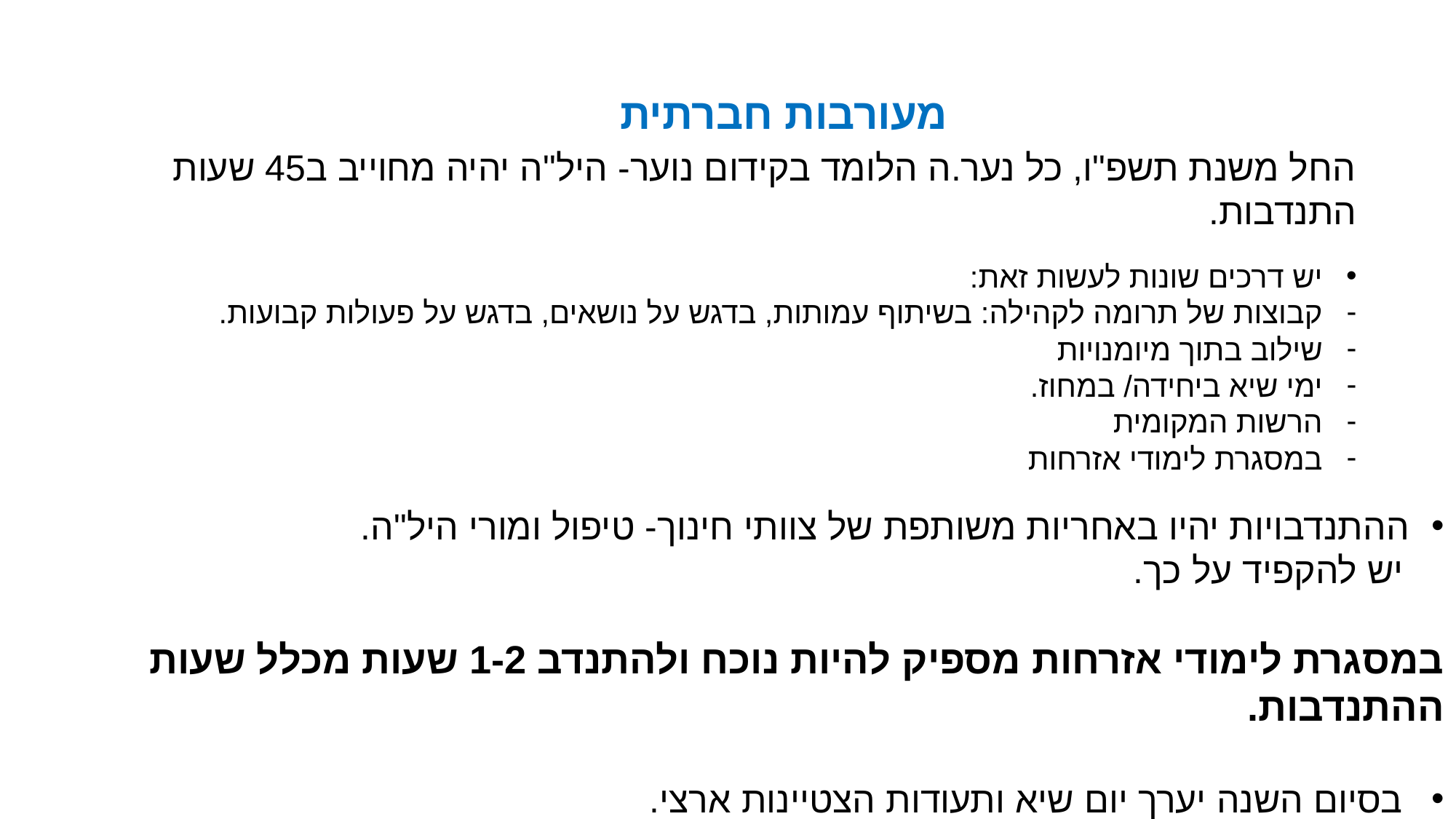

מעורבות חברתית
החל משנת תשפ"ו, כל נער.ה הלומד בקידום נוער- היל"ה יהיה מחוייב ב45 שעות התנדבות.

יש דרכים שונות לעשות זאת:
קבוצות של תרומה לקהילה: בשיתוף עמותות, בדגש על נושאים, בדגש על פעולות קבועות.
שילוב בתוך מיומנויות
ימי שיא ביחידה/ במחוז.
הרשות המקומית
במסגרת לימודי אזרחות

ההתנדבויות יהיו באחריות משותפת של צוותי חינוך- טיפול ומורי היל"ה.
    יש להקפיד על כך.

במסגרת לימודי אזרחות מספיק להיות נוכח ולהתנדב 1-2 שעות מכלל שעות ההתנדבות.

בסיום השנה יערך יום שיא ותעודות הצטיינות ארצי.